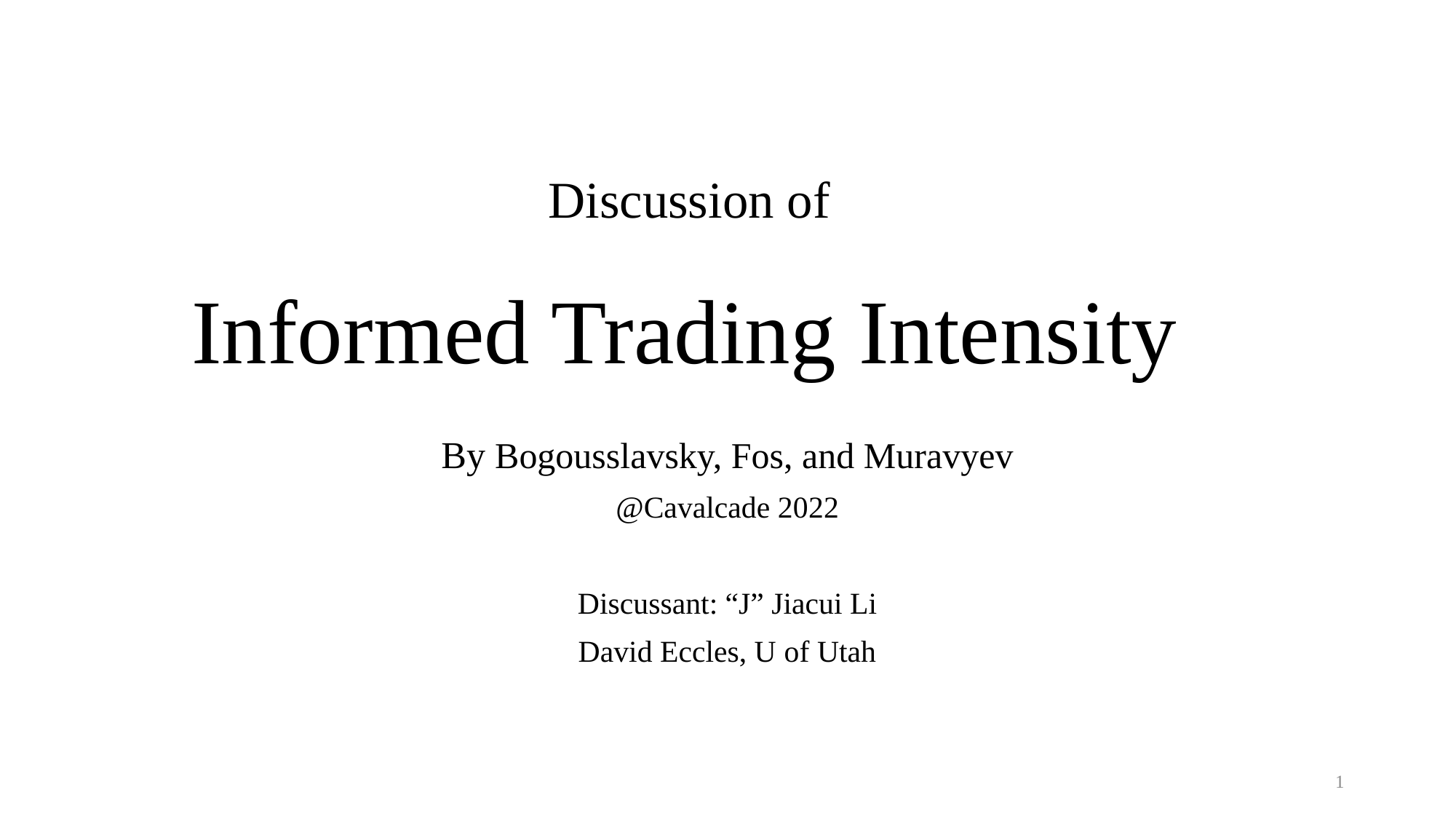

# Discussion of Informed Trading Intensity
By Bogousslavsky, Fos, and Muravyev
@Cavalcade 2022

Discussant: “J” Jiacui Li
David Eccles, U of Utah

1